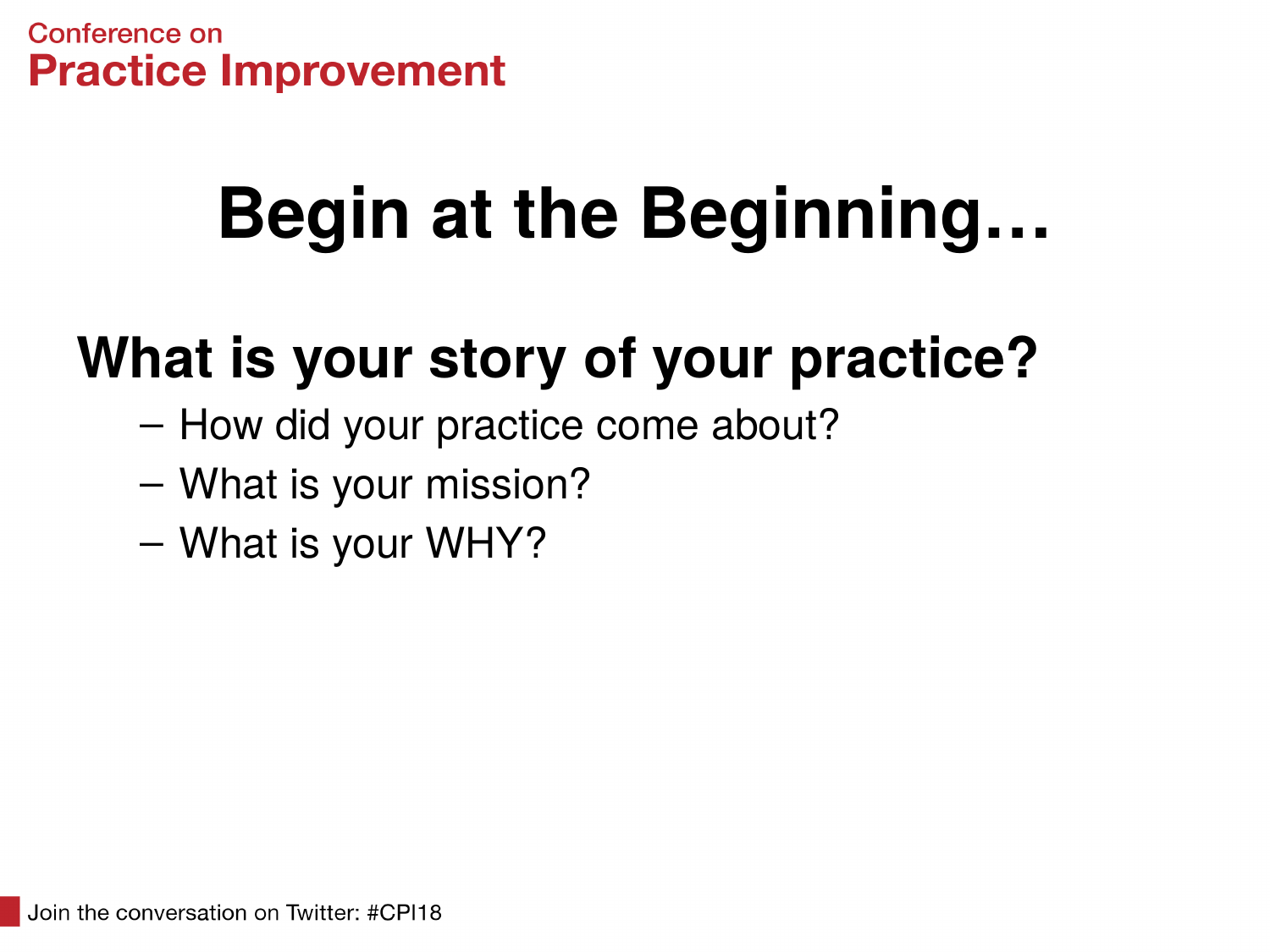

# Begin at the Beginning…
What is your story of your practice?
How did your practice come about?
What is your mission?
What is your WHY?